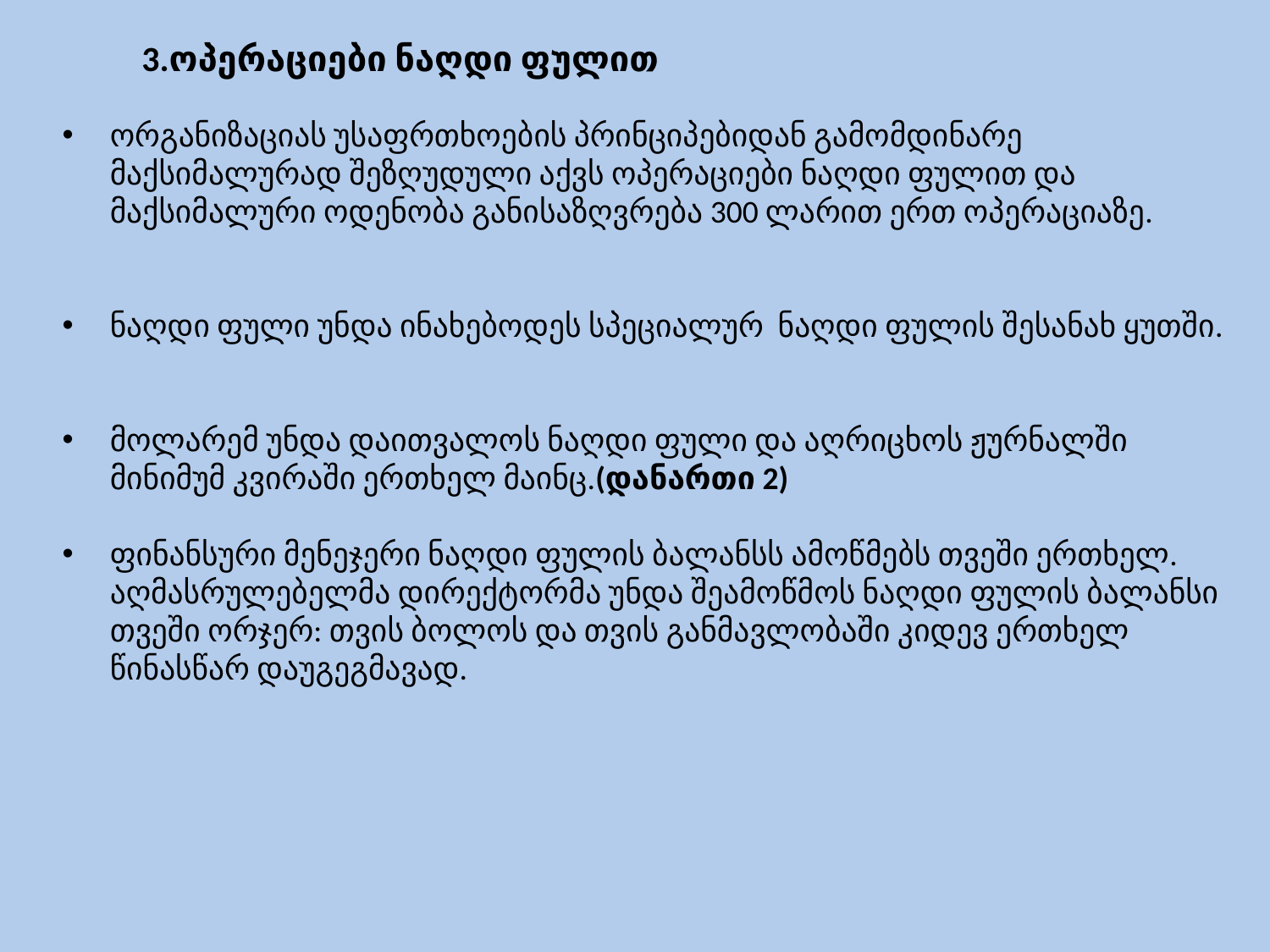

# 3.ოპერაციები ნაღდი ფულით
ორგანიზაციას უსაფრთხოების პრინციპებიდან გამომდინარე მაქსიმალურად შეზღუდული აქვს ოპერაციები ნაღდი ფულით და მაქსიმალური ოდენობა განისაზღვრება 300 ლარით ერთ ოპერაციაზე.

ნაღდი ფული უნდა ინახებოდეს სპეციალურ  ნაღდი ფულის შესანახ ყუთში.

მოლარემ უნდა დაითვალოს ნაღდი ფული და აღრიცხოს ჟურნალში მინიმუმ კვირაში ერთხელ მაინც.(დანართი 2)

ფინანსური მენეჯერი ნაღდი ფულის ბალანსს ამოწმებს თვეში ერთხელ. აღმასრულებელმა დირექტორმა უნდა შეამოწმოს ნაღდი ფულის ბალანსი თვეში ორჯერ: თვის ბოლოს და თვის განმავლობაში კიდევ ერთხელ წინასწარ დაუგეგმავად.